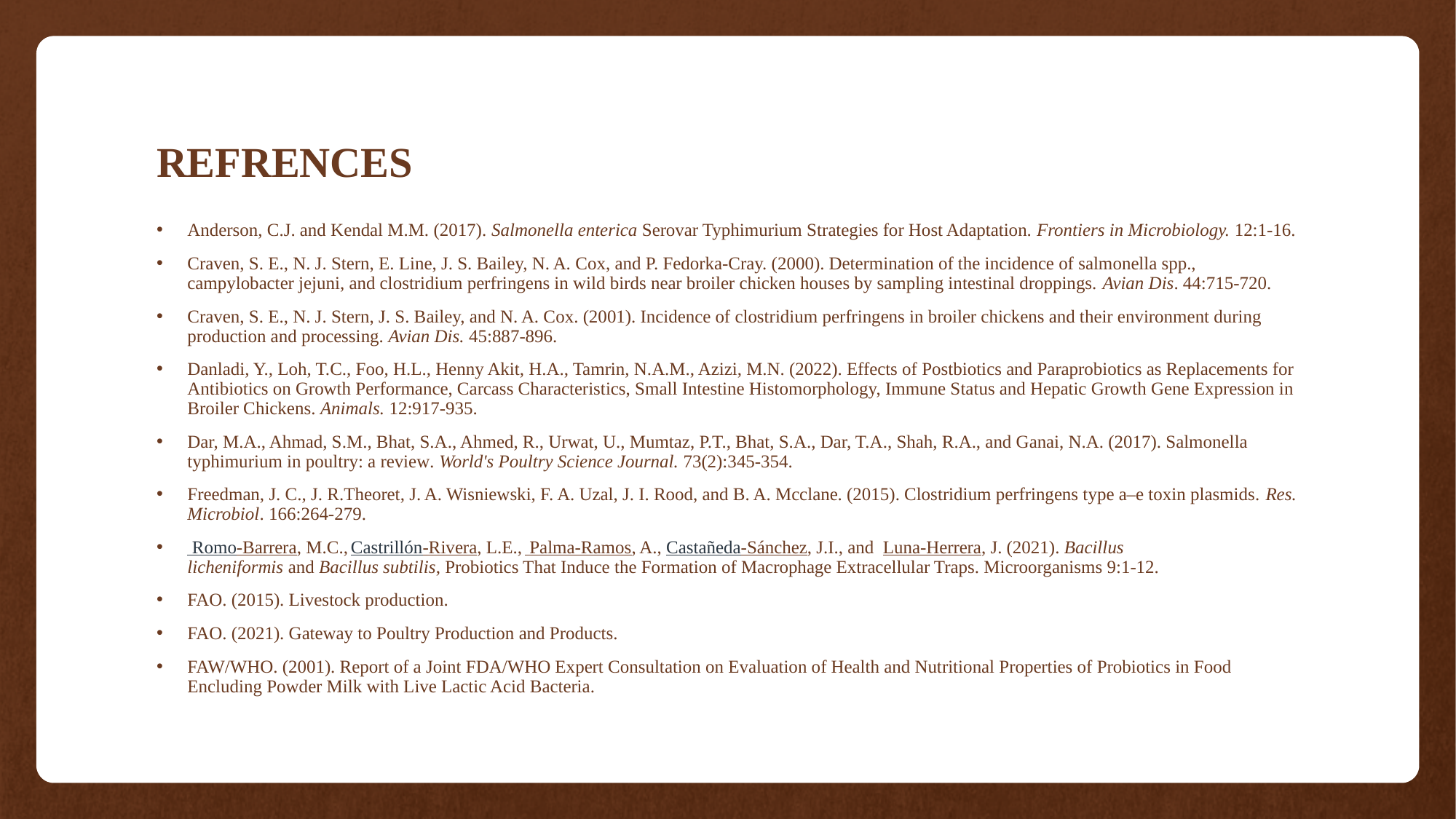

# REFRENCES
Anderson, C.J. and Kendal M.M. (2017). Salmonella enterica Serovar Typhimurium Strategies for Host Adaptation. Frontiers in Microbiology. 12:1-16.
Craven, S. E., N. J. Stern, E. Line, J. S. Bailey, N. A. Cox, and P. Fedorka-Cray. (2000). Determination of the incidence of salmonella spp., campylobacter jejuni, and clostridium perfringens in wild birds near broiler chicken houses by sampling intestinal droppings. Avian Dis. 44:715-720.
Craven, S. E., N. J. Stern, J. S. Bailey, and N. A. Cox. (2001). Incidence of clostridium perfringens in broiler chickens and their environment during production and processing. Avian Dis. 45:887-896.
Danladi, Y., Loh, T.C., Foo, H.L., Henny Akit, H.A., Tamrin, N.A.M., Azizi, M.N. (2022). Effects of Postbiotics and Paraprobiotics as Replacements for Antibiotics on Growth Performance, Carcass Characteristics, Small Intestine Histomorphology, Immune Status and Hepatic Growth Gene Expression in Broiler Chickens. Animals. 12:917-935.
Dar, M.A., Ahmad, S.M., Bhat, S.A., Ahmed, R., Urwat, U., Mumtaz, P.T., Bhat, S.A., Dar, T.A., Shah, R.A., and Ganai, N.A. (2017). Salmonella typhimurium in poultry: a review. World's Poultry Science Journal. 73(2):345-354.
Freedman, J. C., J. R.Theoret, J. A. Wisniewski, F. A. Uzal, J. I. Rood, and B. A. Mcclane. (2015). Clostridium perfringens type a–e toxin plasmids. Res. Microbiol. 166:264-279.
 Romo-Barrera, M.C., Castrillón-Rivera, L.E.,  Palma-Ramos, A., Castañeda-Sánchez, J.I., and  Luna-Herrera, J. (2021). Bacillus licheniformis and Bacillus subtilis, Probiotics That Induce the Formation of Macrophage Extracellular Traps. Microorganisms 9:1-12.
FAO. (2015). Livestock production.
FAO. (2021). Gateway to Poultry Production and Products.
FAW/WHO. (2001). Report of a Joint FDA/WHO Expert Consultation on Evaluation of Health and Nutritional Properties of Probiotics in Food Encluding Powder Milk with Live Lactic Acid Bacteria.